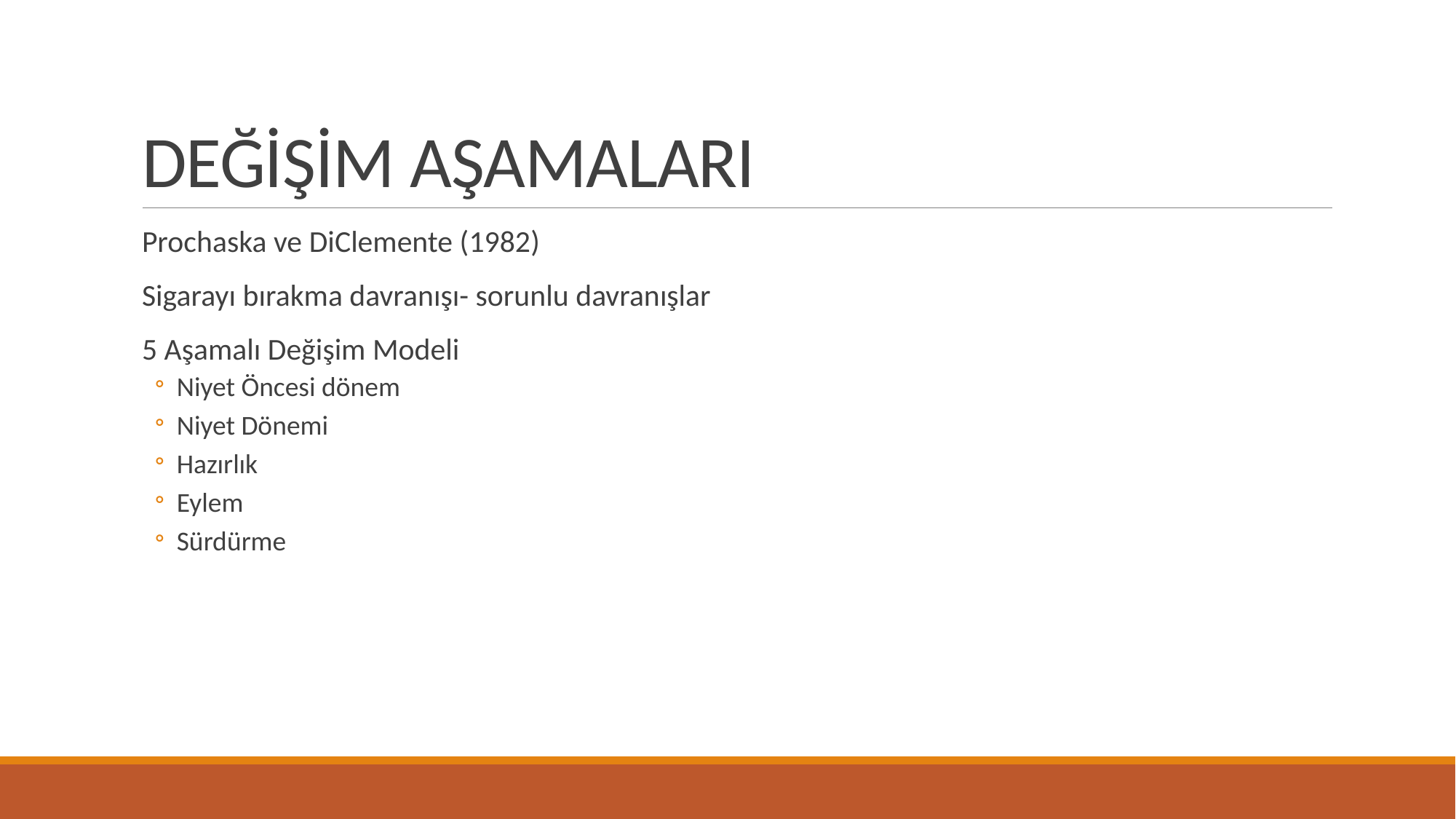

# DEĞİŞİM AŞAMALARI
Prochaska ve DiClemente (1982)
Sigarayı bırakma davranışı- sorunlu davranışlar
5 Aşamalı Değişim Modeli
Niyet Öncesi dönem
Niyet Dönemi
Hazırlık
Eylem
Sürdürme